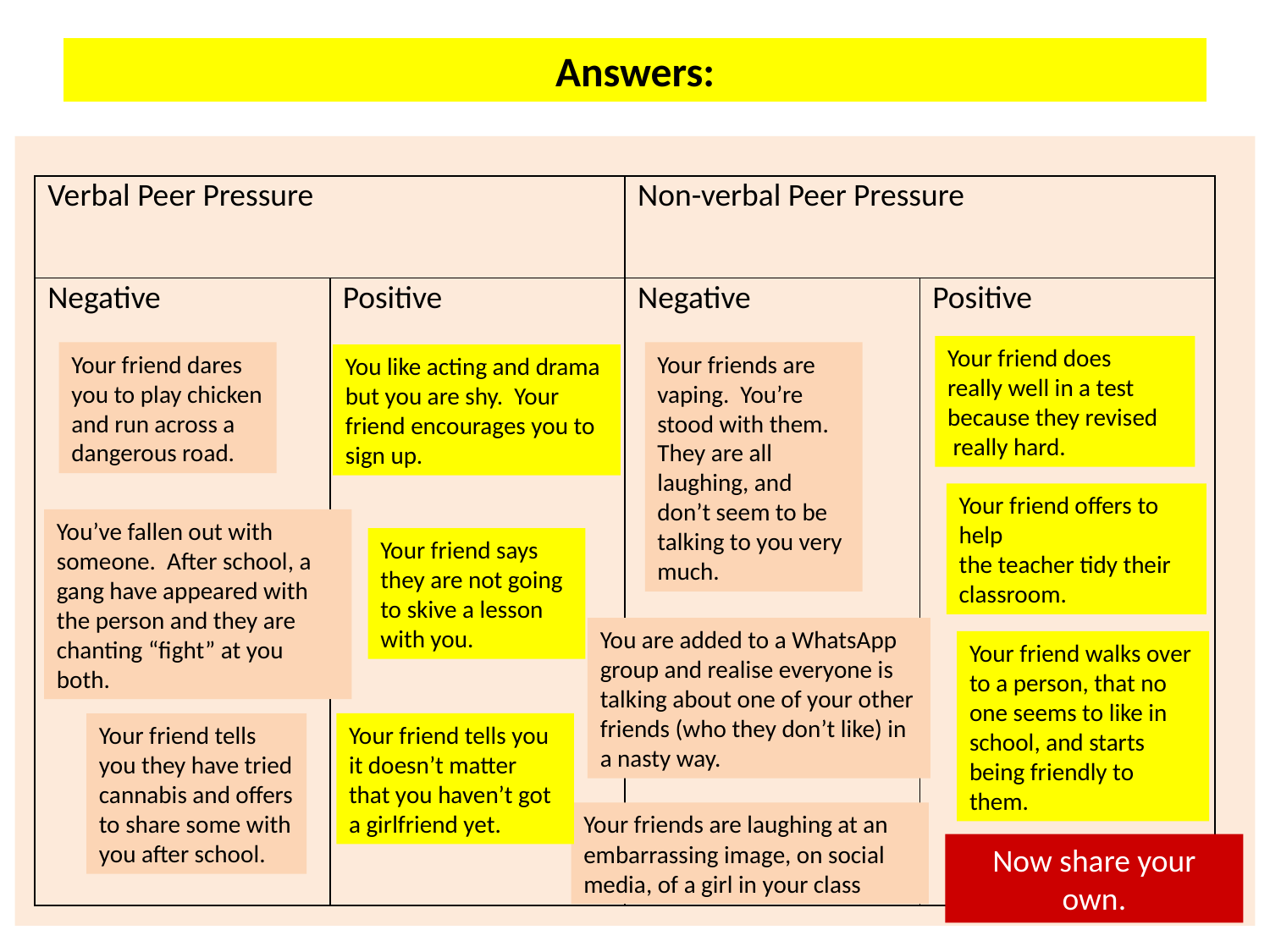

# Answers:

| Verbal Peer Pressure |  | Non-verbal Peer Pressure |  |
| --- | --- | --- | --- |
| Negative | Positive | Negative | Positive |
Your friend does
really well in a test
because they revised
 really hard.
Your friend dares you to play chicken and run across a dangerous road.
Your friends are vaping.  You’re stood with them.  They are all laughing, and don’t seem to be talking to you very much.
You like acting and drama but you are shy.  Your friend encourages you to sign up.
Your friend offers to help
the teacher tidy their classroom.
You’ve fallen out with someone.  After school, a gang have appeared with the person and they are chanting “fight” at you both.
Your friend says they are not going to skive a lesson with you.
You are added to a WhatsApp group and realise everyone is talking about one of your other friends (who they don’t like) in a nasty way.
Your friend walks over to a person, that no one seems to like in school, and starts being friendly to them.
Your friend tells you it doesn’t matter that you haven’t got a girlfriend yet.
Your friend tells you they have tried cannabis and offers to share some with you after school.
Your friends are laughing at an embarrassing image, on social media, of a girl in your class
Now share your own.